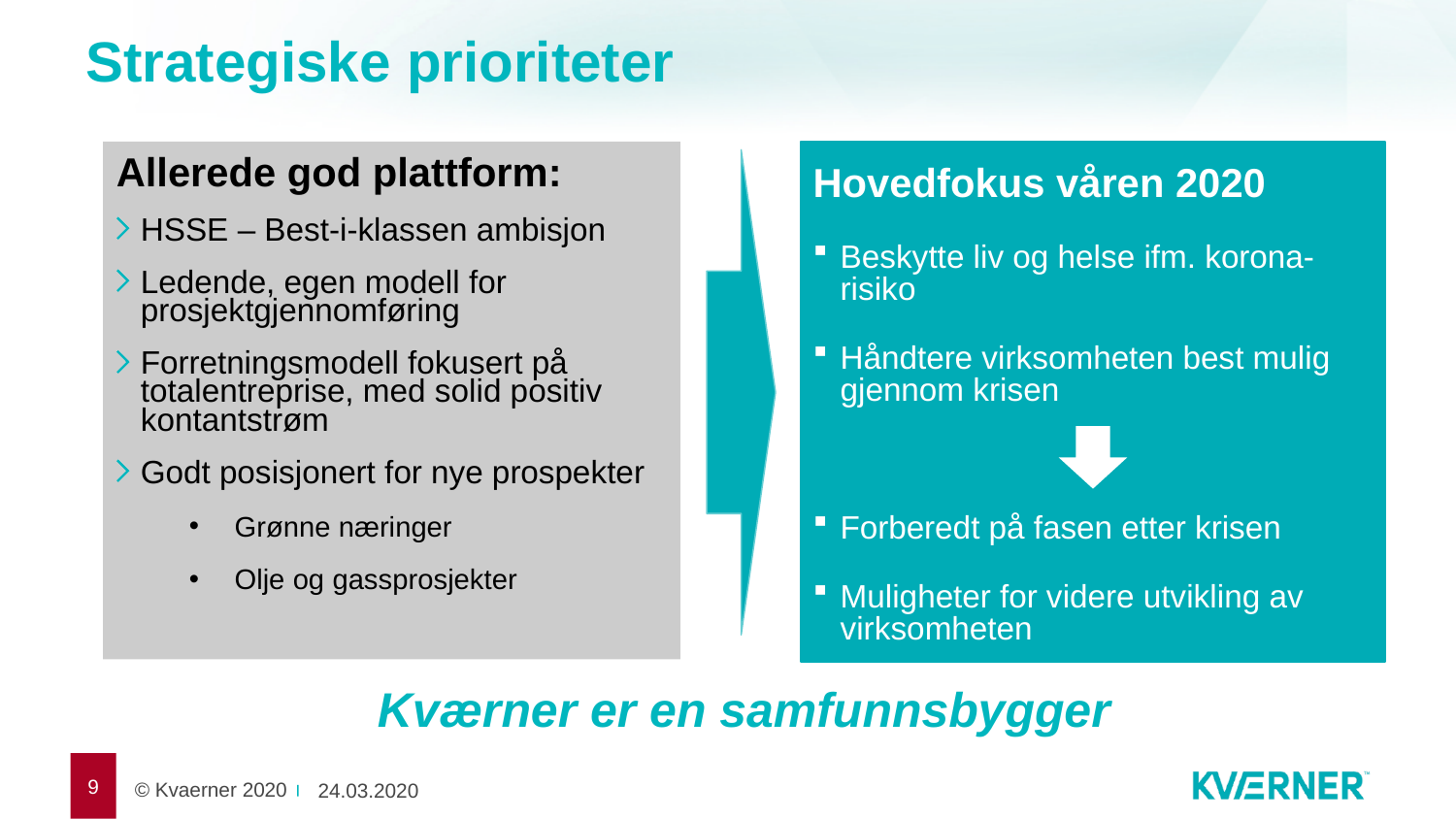

# Strategiske prioriteter

Allerede god plattform:
HSSE – Best-i-klassen ambisjon
Ledende, egen modell for prosjektgjennomføring
Forretningsmodell fokusert på totalentreprise, med solid positiv kontantstrøm
Godt posisjonert for nye prospekter
Grønne næringer
Olje og gassprosjekter

Hovedfokus våren 2020

Beskytte liv og helse ifm. korona-risiko
Håndtere virksomheten best mulig gjennom krisen

Forberedt på fasen etter krisen
Muligheter for videre utvikling av virksomheten

Kværner er en samfunnsbygger
9